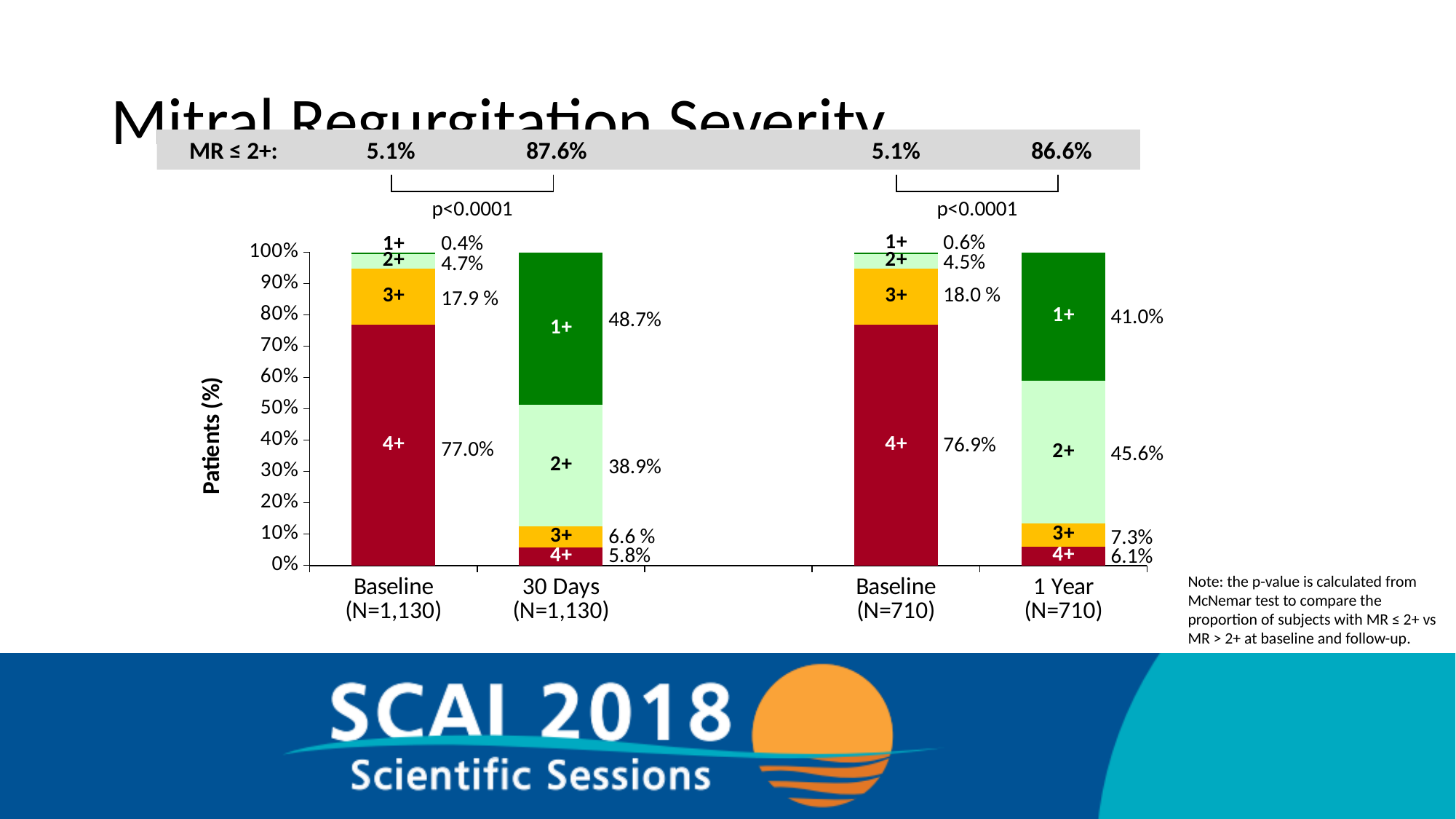

# Mitral Regurgitation Severity
MR ≤ 2+:
5.1%
87.6%
5.1%
86.6%

p<0.0001

p<0.0001
0.6%
0.4%

### Chart

| Category | 4+ | 3+ | 2+ | 1+ |
|---|---|---|---|---|
| Baseline
(N=1,130) | 0.7699115044247787 | 0.17876106194690267 | 0.046902654867256637 | 0.004424778761061947 |
| 30 Days
(N=1,130) | 0.05752212389380531 | 0.06637168141592921 | 0.3893805309734513 | 0.48672566371681414 |
|  | None | None | None | None |
| Baseline
(N=710) | 0.7690140845070422 | 0.18028169014084508 | 0.04507042253521127 | 0.005633802816901409 |
| 1 Year
(N=710) | 0.06056338028169014 | 0.07323943661971831 | 0.4563380281690141 | 0.4098591549295775 |
4.5%
4.7%
18.0 %
17.9 %
41.0%
48.7%
76.9%
77.0%
45.6%
38.9%
6.6 %
7.3%
5.8%
6.1%
Note: the p-value is calculated from McNemar test to compare the proportion of subjects with MR ≤ 2+ vs MR > 2+ at baseline and follow-up.